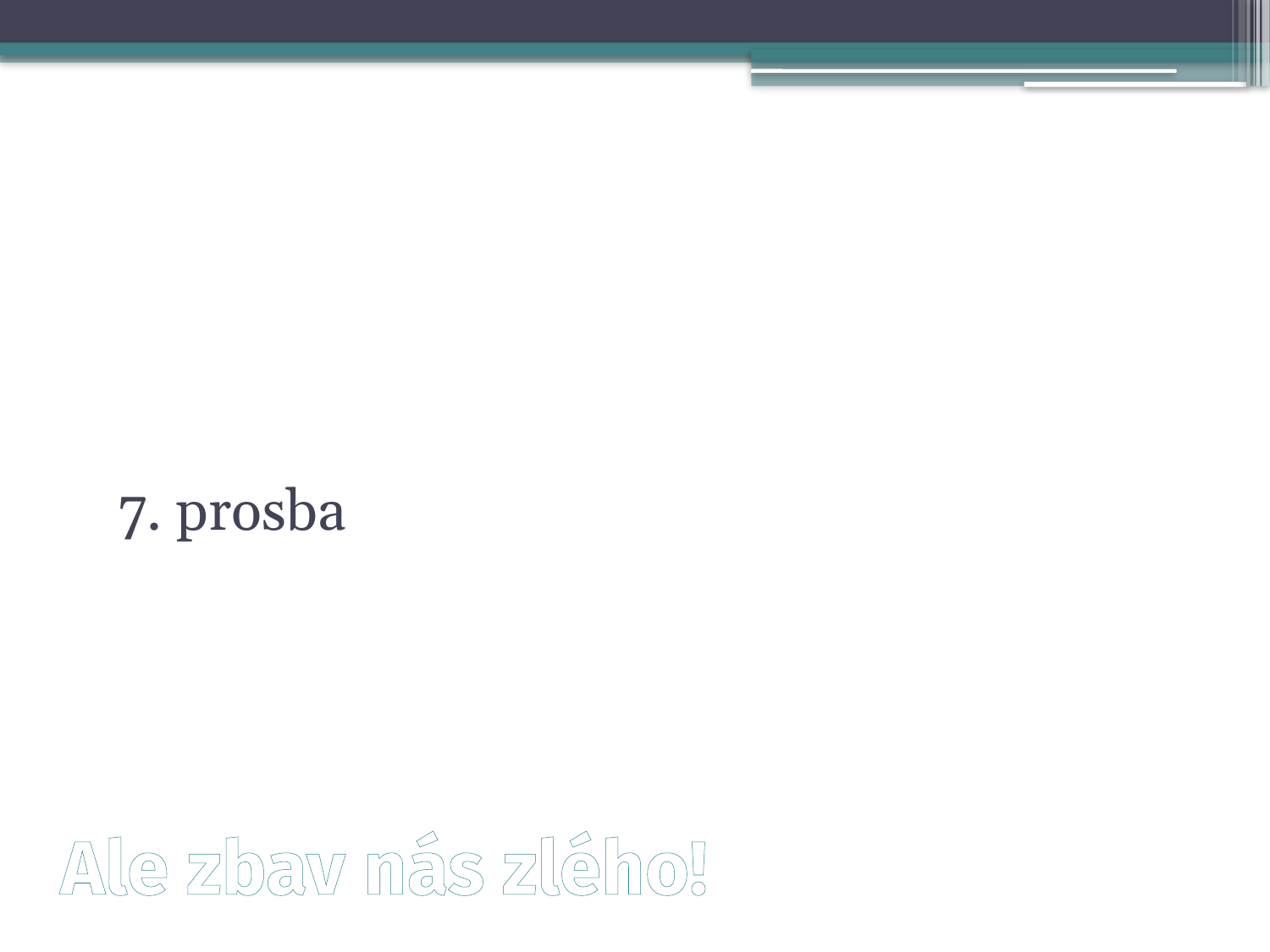

7. prosba
# Ale zbav nás zlého!